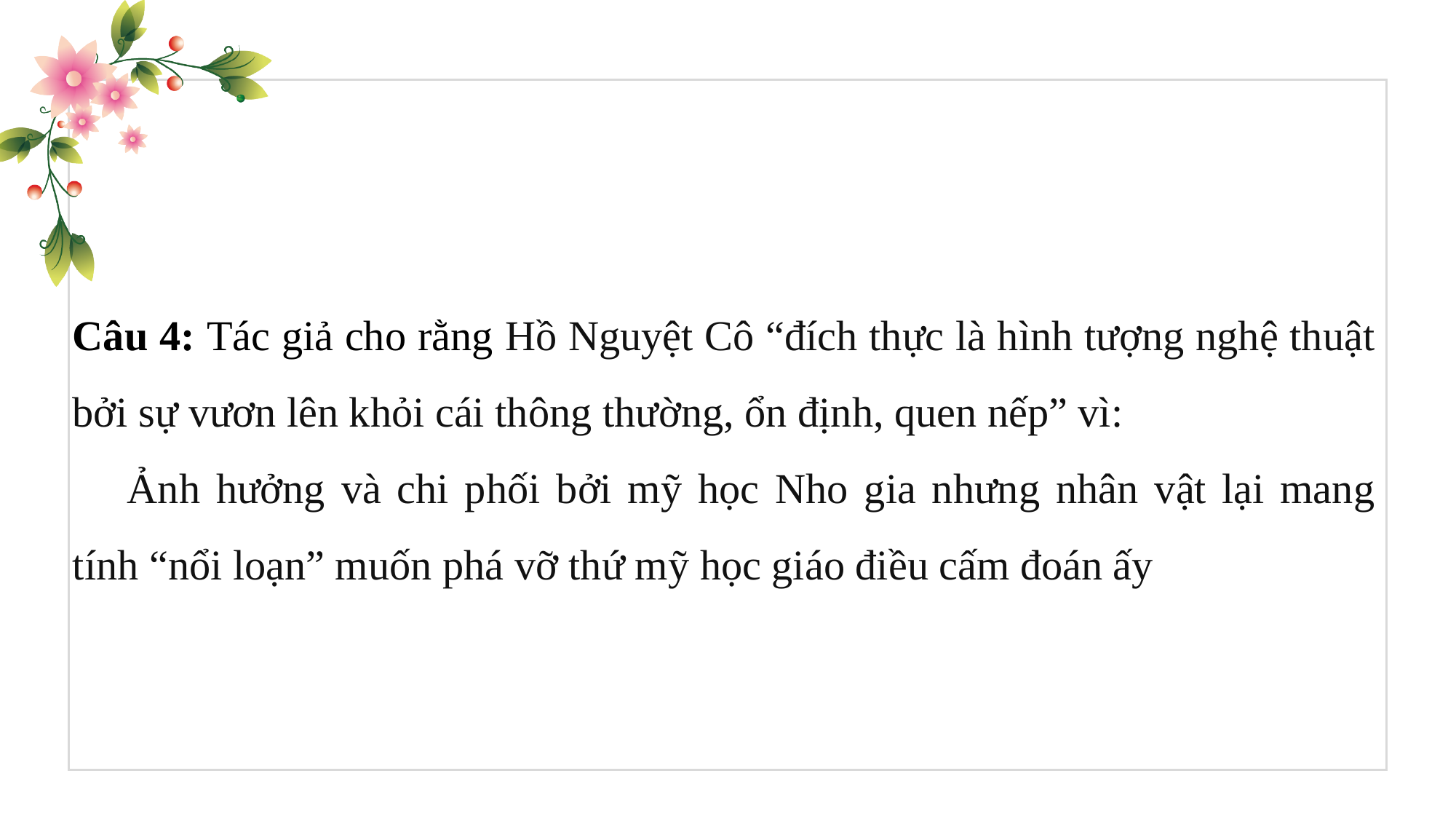

Câu 4: Tác giả cho rằng Hồ Nguyệt Cô “đích thực là hình tượng nghệ thuật bởi sự vươn lên khỏi cái thông thường, ổn định, quen nếp” vì:
Ảnh hưởng và chi phối bởi mỹ học Nho gia nhưng nhân vật lại mang tính “nổi loạn” muốn phá vỡ thứ mỹ học giáo điều cấm đoán ấy